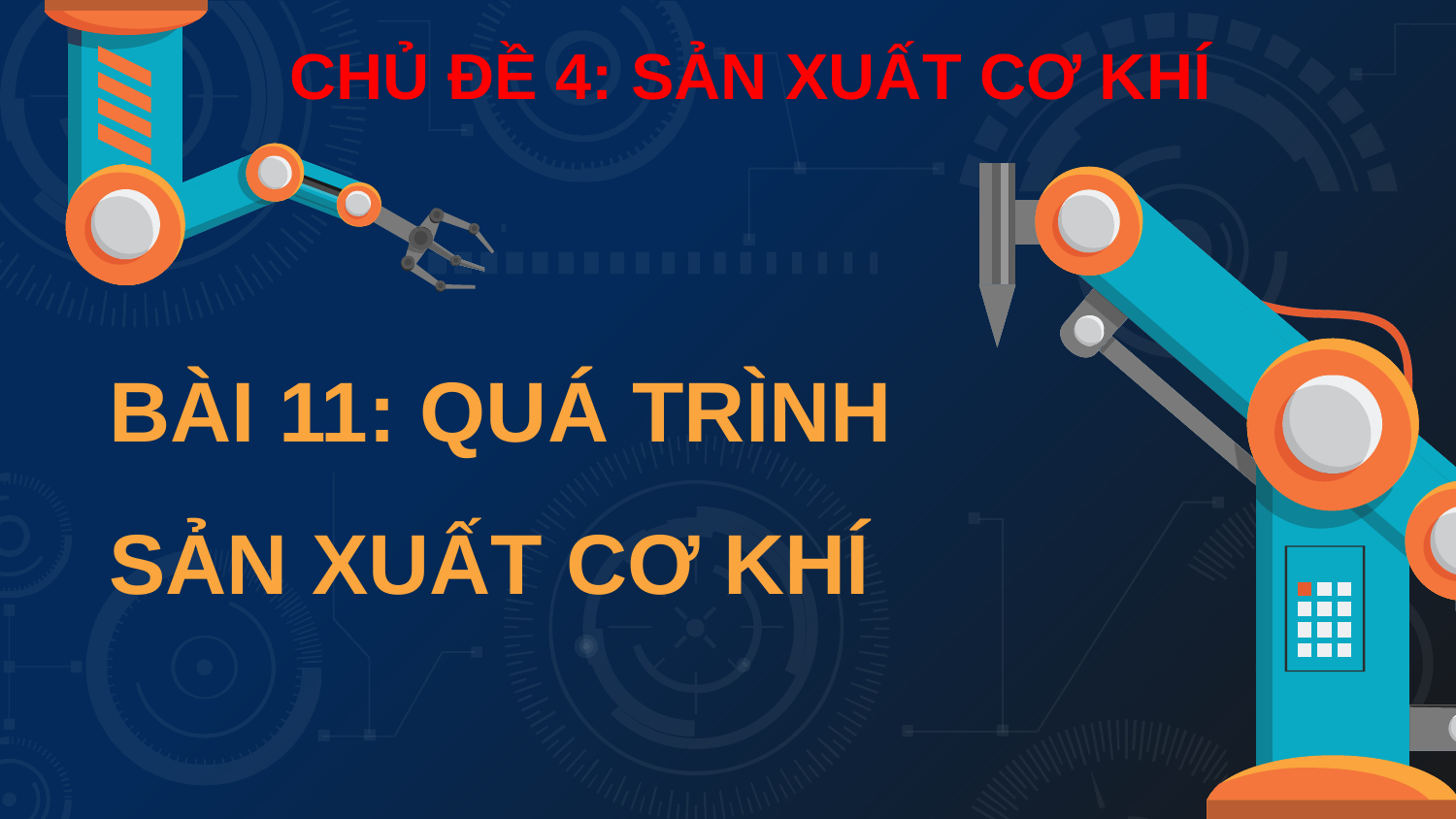

CHỦ ĐỀ 4: SẢN XUẤT CƠ KHÍ

BÀI 11: QUÁ TRÌNH SẢN XUẤT CƠ KHÍ